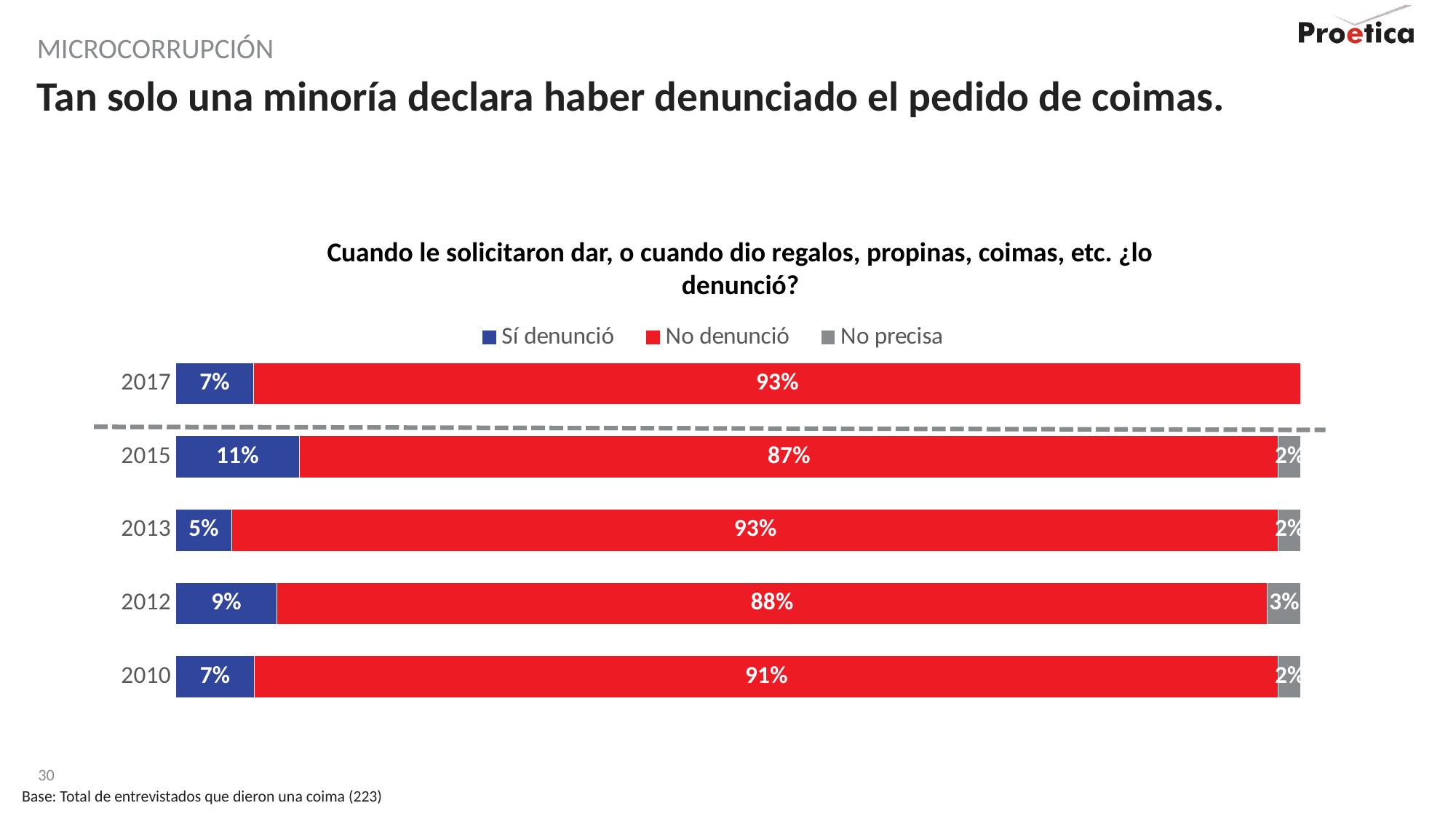

MICROCORRUPCIÓN
# Tan solo una minoría declara haber denunciado el pedido de coimas.
Cuando le solicitaron dar, o cuando dio regalos, propinas, coimas, etc. ¿lo denunció?

### Chart

| Category | Sí denunció | No denunció | No precisa |
|---|---|---|---|
| 2010 | 7.0 | 91.0 | 2.0 |
| 2012 | 9.0 | 88.0 | 3.0 |
| 2013 | 5.0 | 93.0 | 2.0 |
| 2015 | 11.0 | 87.0 | 2.0 |
| 2017 | 6.9 | 92.7 | None |
Base: Total de entrevistados que dieron una coima (223)